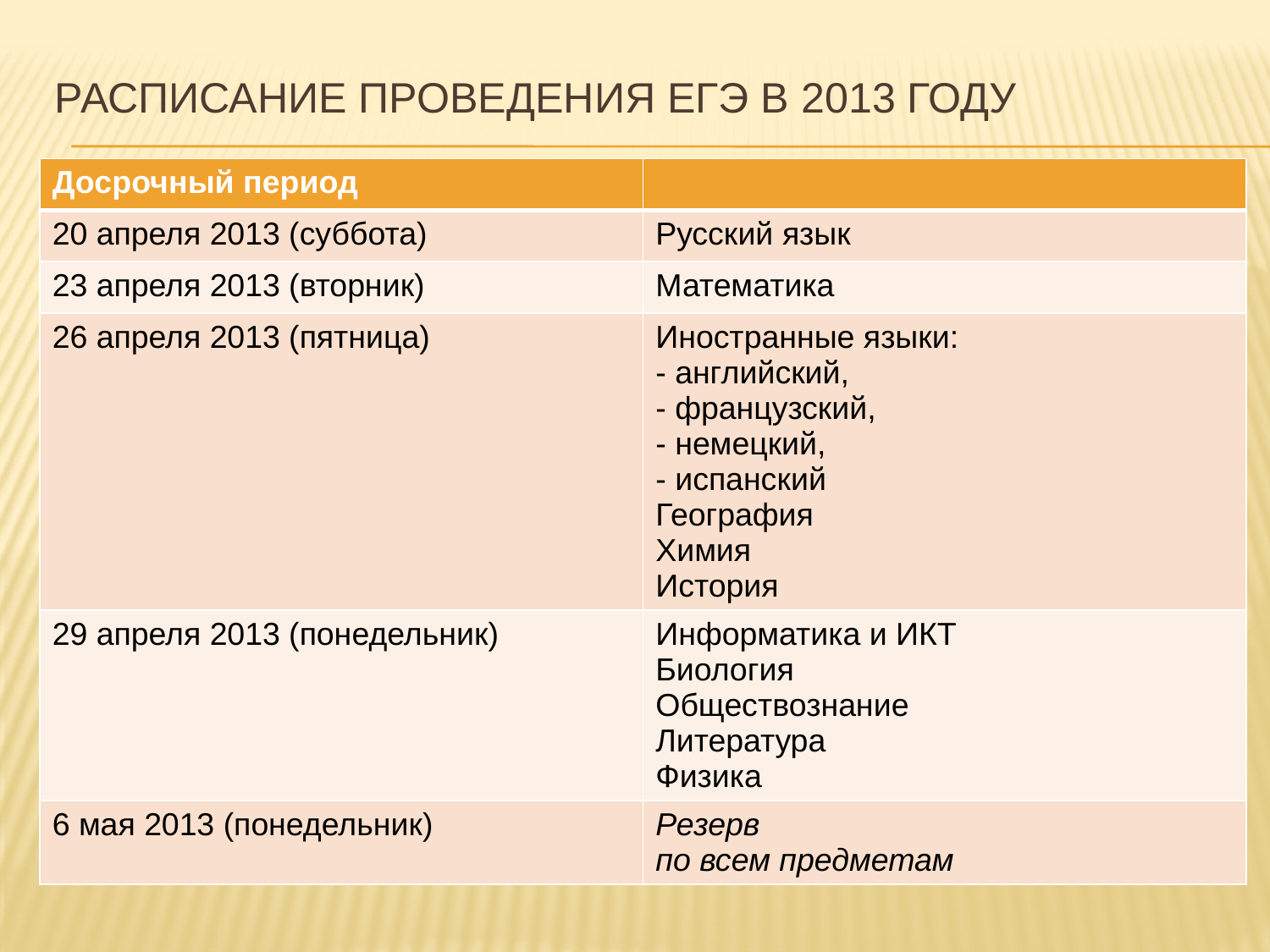

# Расписание проведения ЕГЭ в 2013 году
| Досрочный период |  |
| --- | --- |
| 20 апреля 2013 (суббота) | Русский язык |
| 23 апреля 2013 (вторник) | Математика |
| 26 апреля 2013 (пятница) | Иностранные языки: - английский, - французский, - немецкий, - испанский География Химия История |
| 29 апреля 2013 (понедельник) | Информатика и ИКТ Биология Обществознание Литература Физика |
| 6 мая 2013 (понедельник) | Резерв по всем предметам |